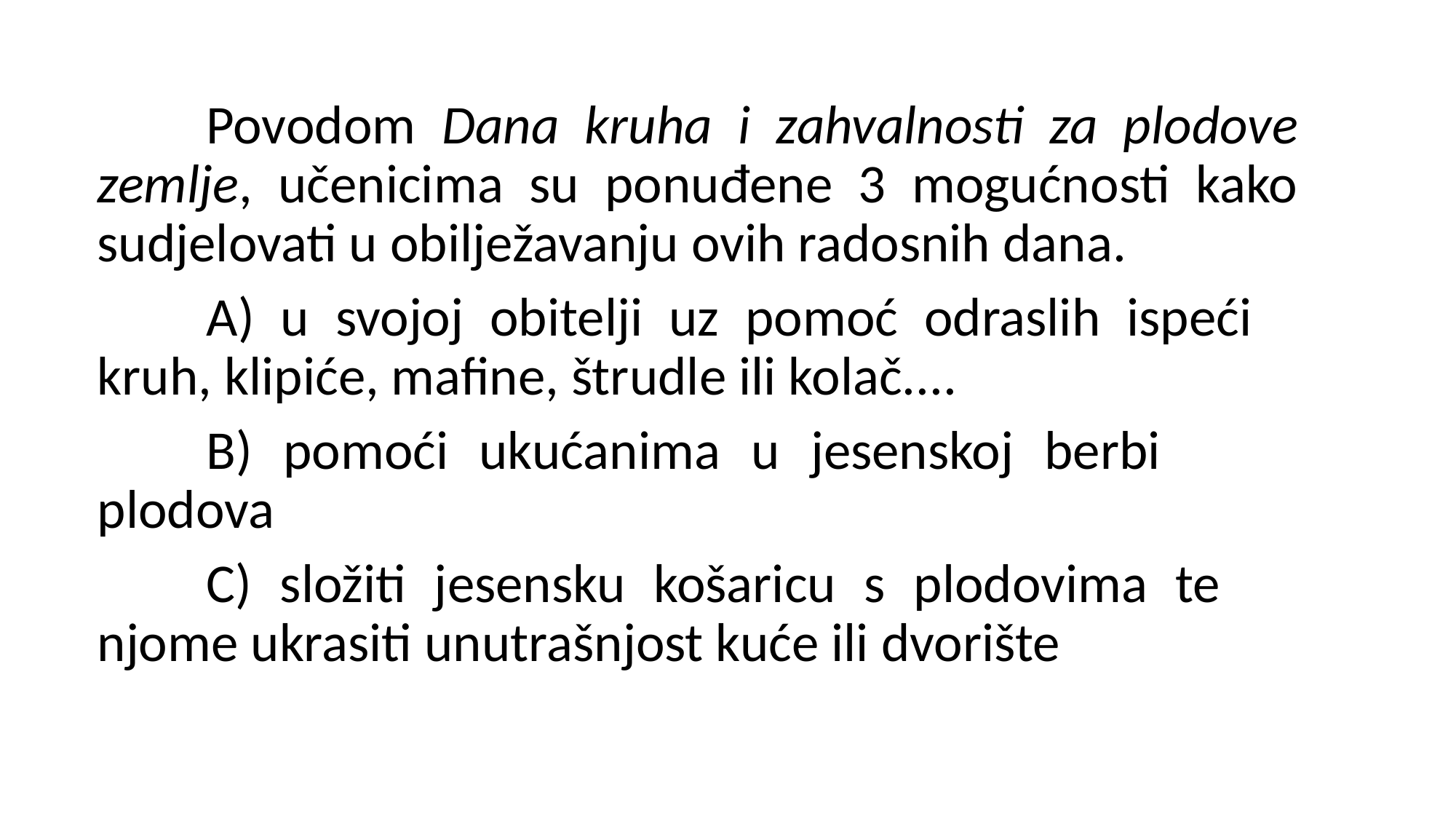

Povodom Dana kruha i zahvalnosti za plodove zemlje, učenicima su ponuđene 3 mogućnosti kako sudjelovati u obilježavanju ovih radosnih dana.
	A) u svojoj obitelji uz pomoć odraslih ispeći 	kruh, klipiće, mafine, štrudle ili kolač....
	B) pomoći ukućanima u jesenskoj berbi 	plodova
	C) složiti jesensku košaricu s plodovima te 	njome ukrasiti unutrašnjost kuće ili dvorište